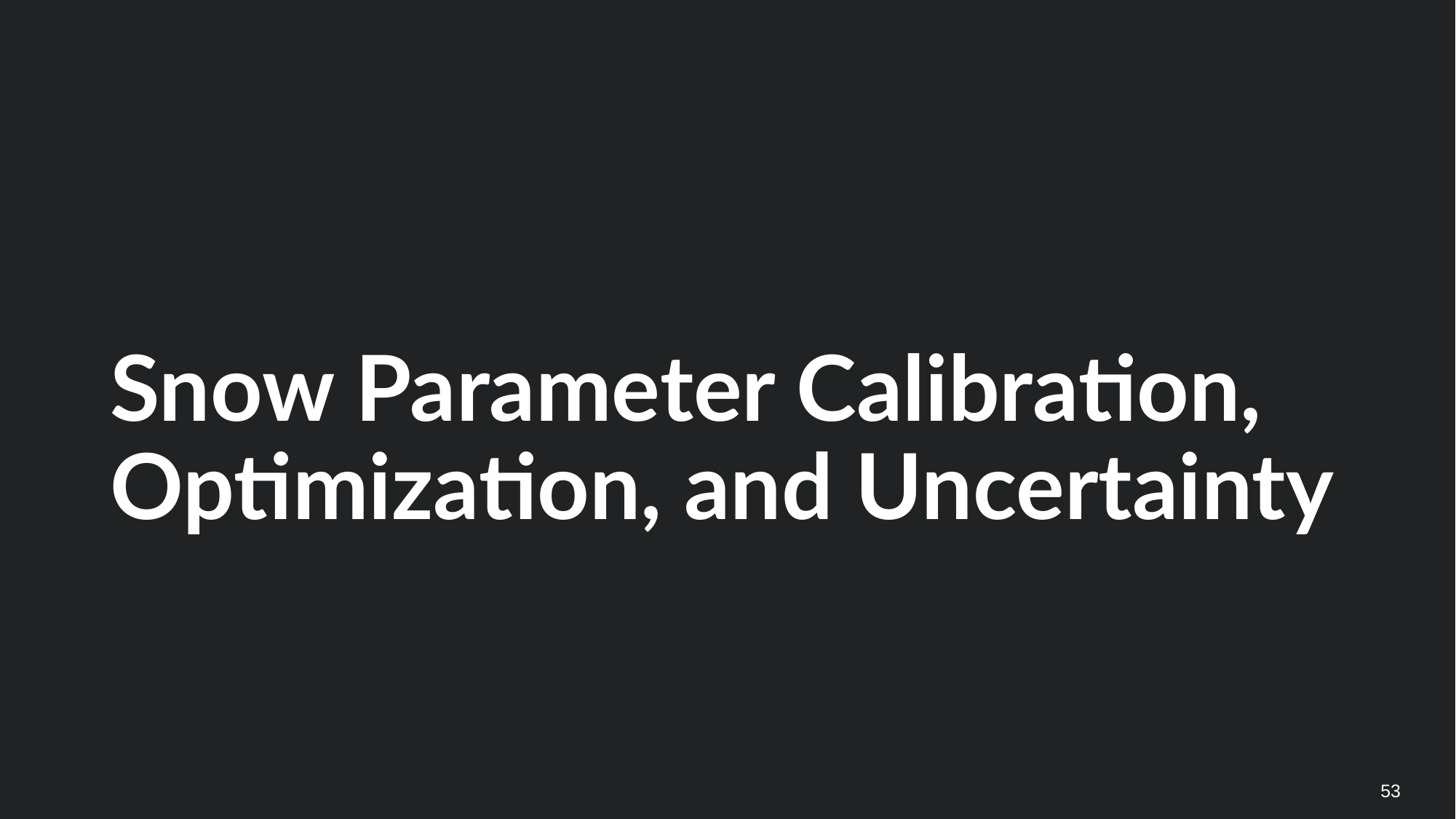

# Snow Parameter Calibration, Optimization, and Uncertainty
53